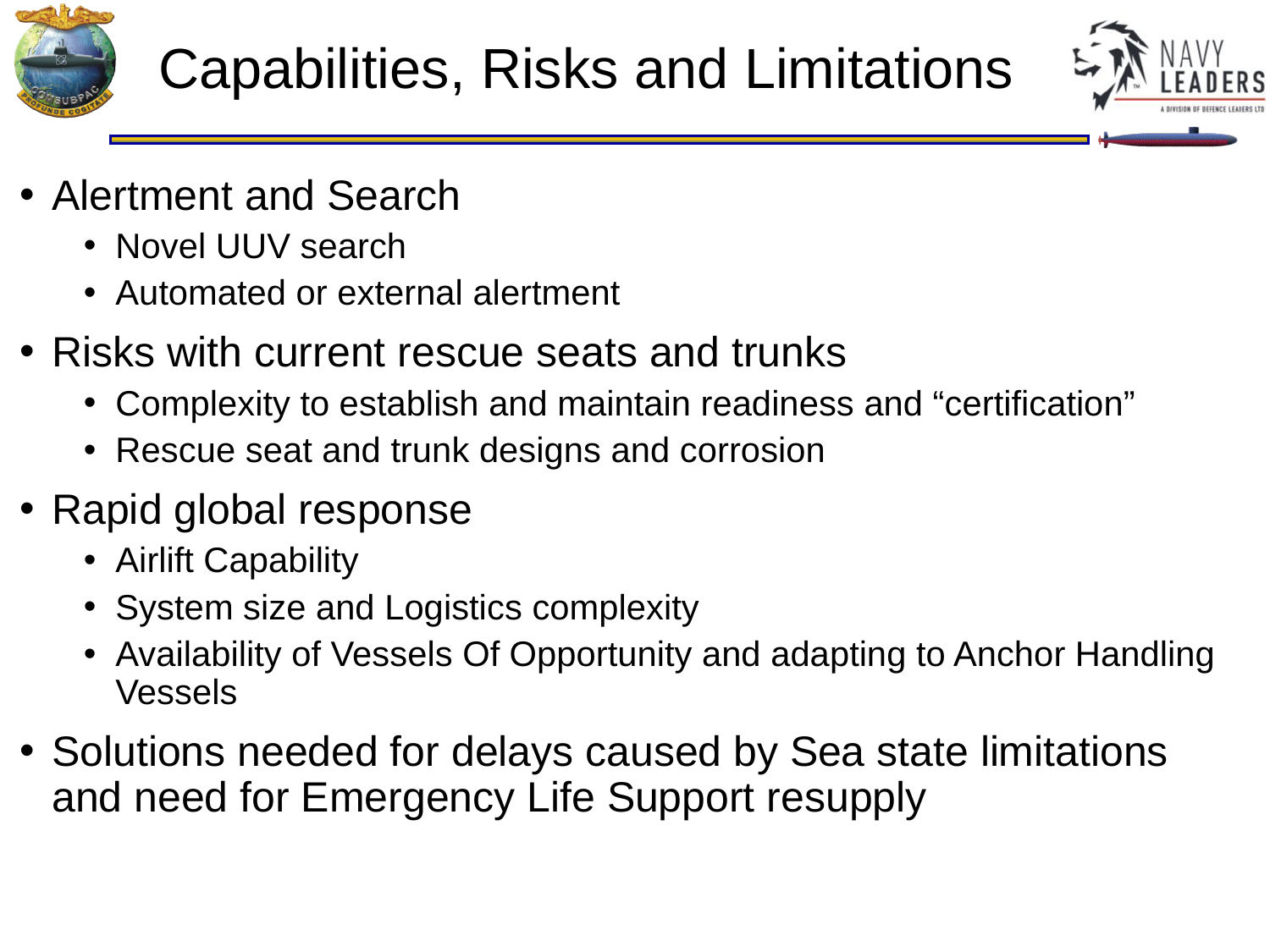

# Capabilities, Risks and Limitations
Alertment and Search
Novel UUV search
Automated or external alertment
Risks with current rescue seats and trunks
Complexity to establish and maintain readiness and “certification”
Rescue seat and trunk designs and corrosion
Rapid global response
Airlift Capability
System size and Logistics complexity
Availability of Vessels Of Opportunity and adapting to Anchor Handling Vessels
Solutions needed for delays caused by Sea state limitations and need for Emergency Life Support resupply